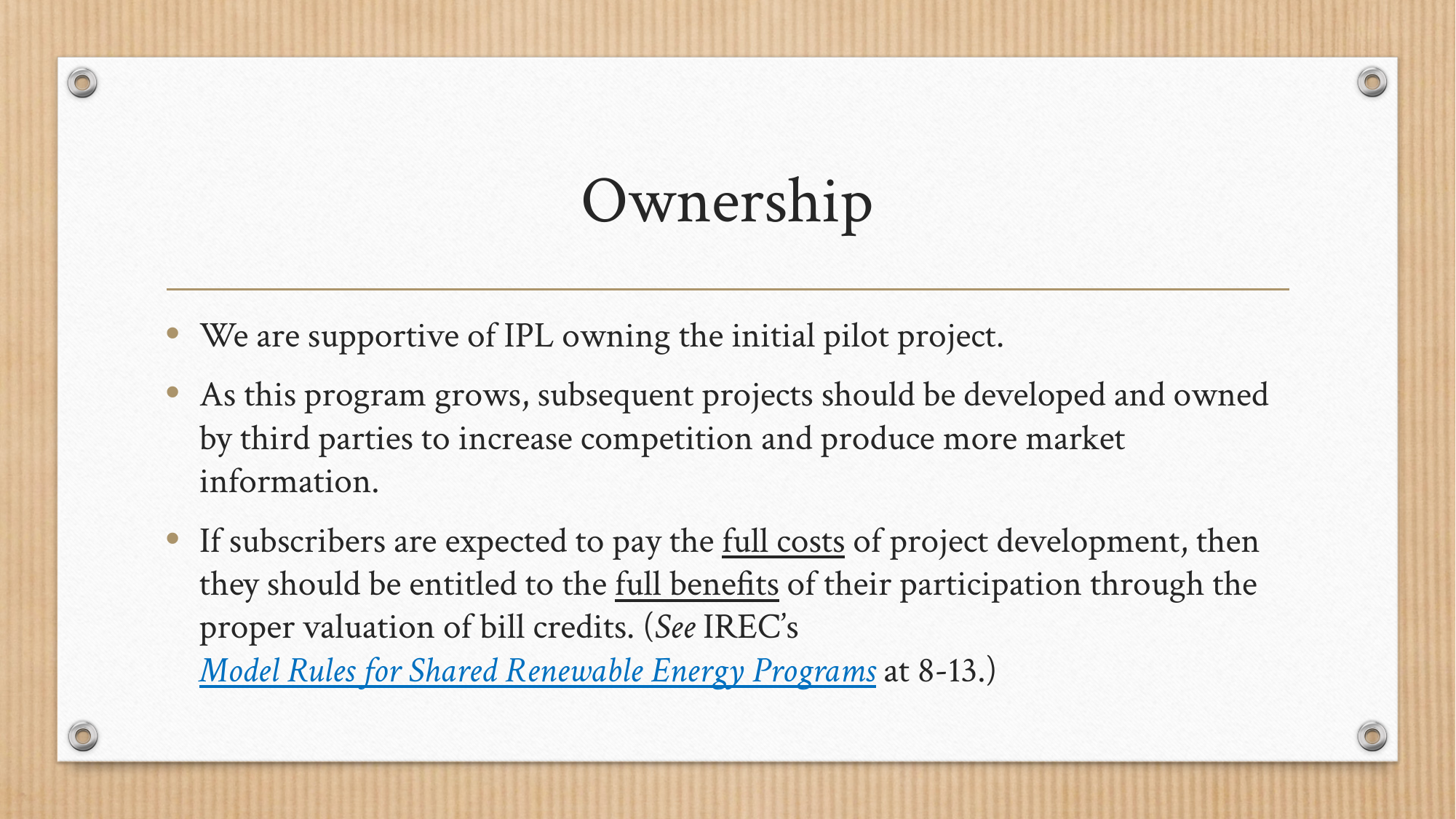

# Ownership
We are supportive of IPL owning the initial pilot project.
As this program grows, subsequent projects should be developed and owned by third parties to increase competition and produce more market information.
If subscribers are expected to pay the full costs of project development, then they should be entitled to the full benefits of their participation through the proper valuation of bill credits. (See IREC’s Model Rules for Shared Renewable Energy Programs at 8-13.)